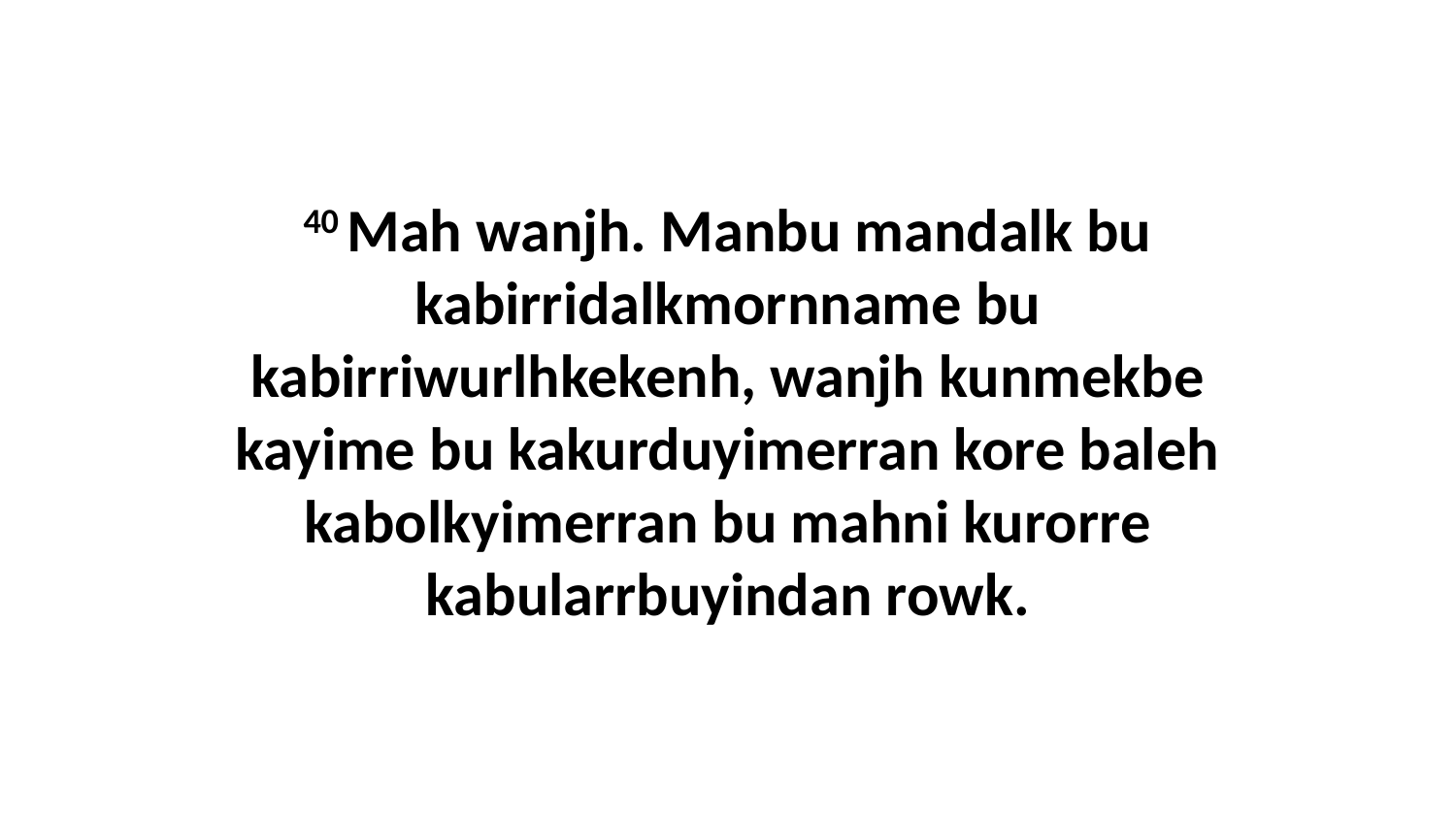

40 Mah wanjh. Manbu mandalk bu kabirridalkmornname bu kabirriwurlhkekenh, wanjh kunmekbe kayime bu kakurduyimerran kore baleh kabolkyimerran bu mahni kurorre kabularrbuyindan rowk.